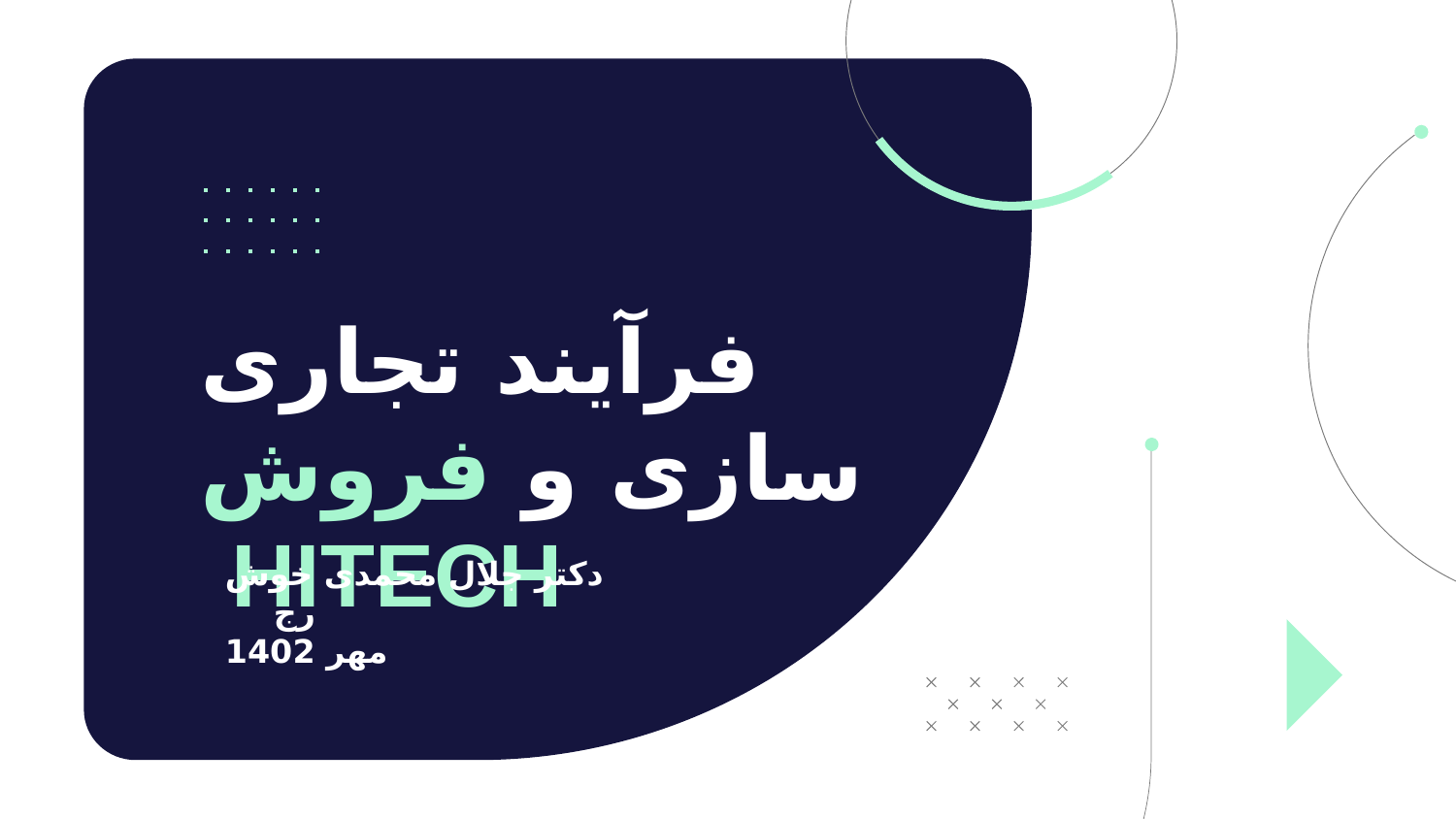

# فرآیند تجاری سازی و فروش HITECH
دکتر جلال محمدی خوش رج
مهر 1402